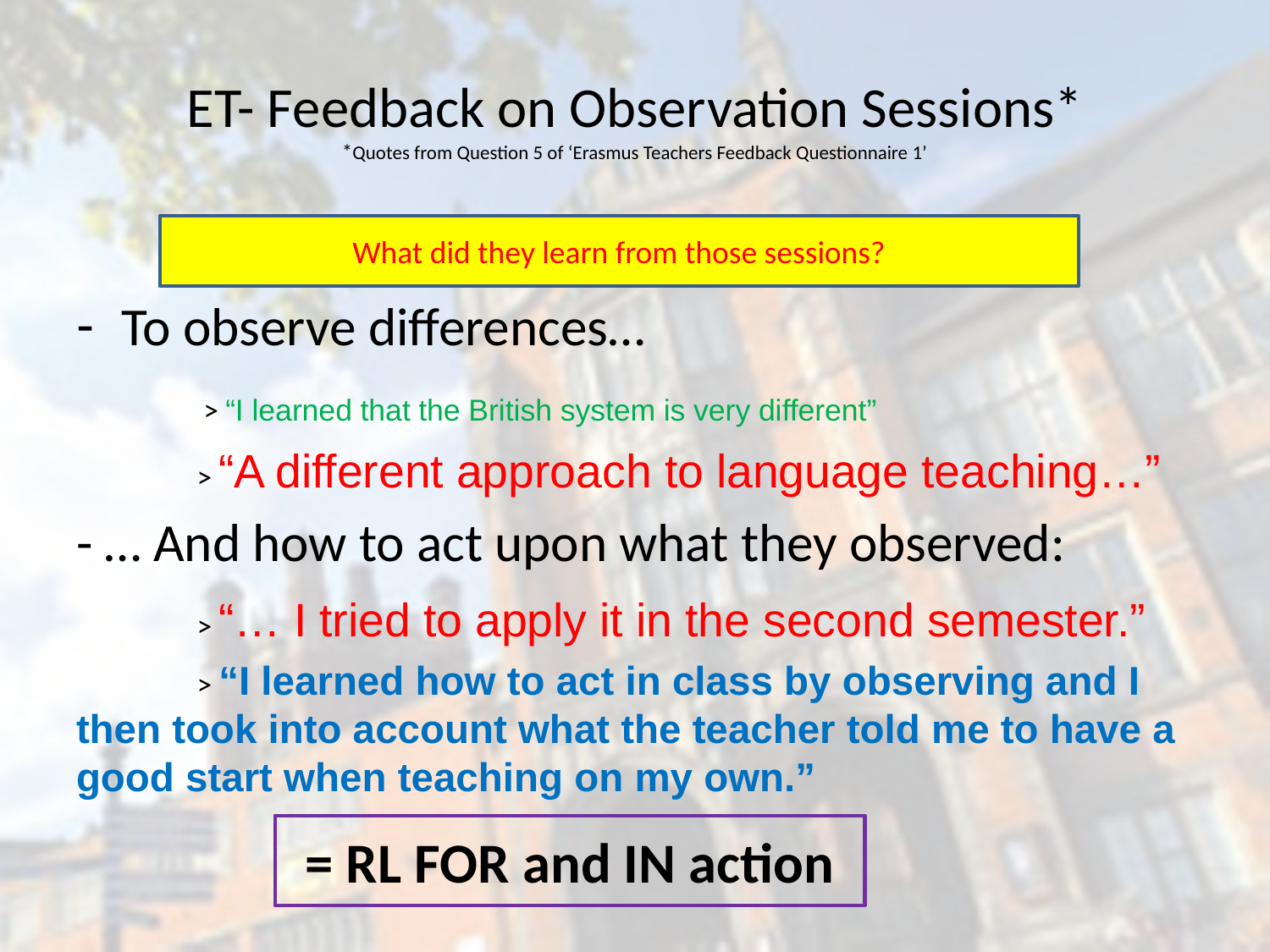

# ET- Feedback on Observation Sessions* *Quotes from Question 5 of ‘Erasmus Teachers Feedback Questionnaire 1’

To observe differences…
	 > “I learned that the British system is very different”
	> “A different approach to language teaching…”
- … And how to act upon what they observed:
	> “… I tried to apply it in the second semester.”
	> “I learned how to act in class by observing and I then took into account what the teacher told me to have a good start when teaching on my own.”

What did they learn from those sessions?
= RL FOR and IN action